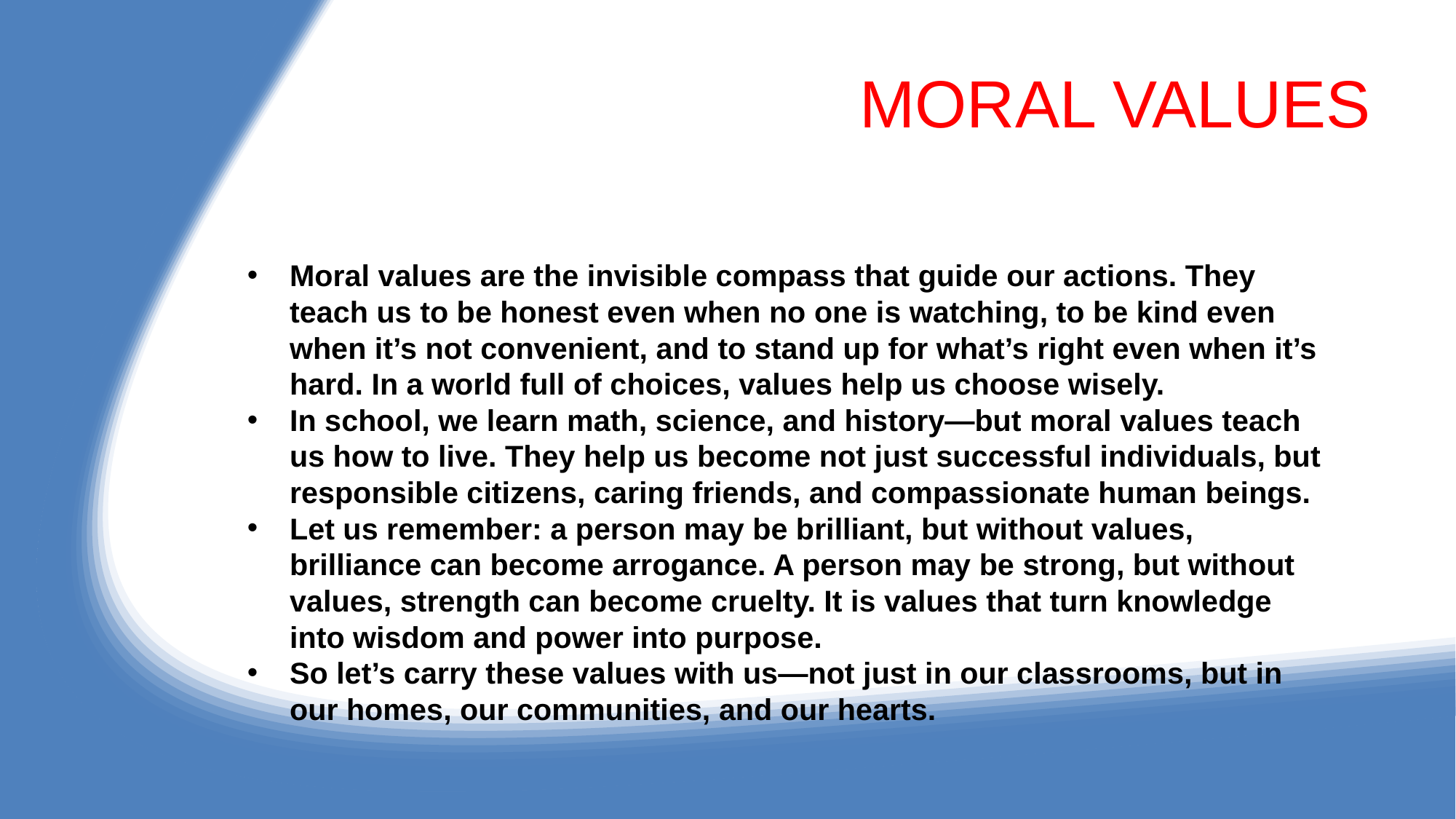

# MORAL VALUES

Moral values are the invisible compass that guide our actions. They teach us to be honest even when no one is watching, to be kind even when it’s not convenient, and to stand up for what’s right even when it’s hard. In a world full of choices, values help us choose wisely.
In school, we learn math, science, and history—but moral values teach us how to live. They help us become not just successful individuals, but responsible citizens, caring friends, and compassionate human beings.
Let us remember: a person may be brilliant, but without values, brilliance can become arrogance. A person may be strong, but without values, strength can become cruelty. It is values that turn knowledge into wisdom and power into purpose.
So let’s carry these values with us—not just in our classrooms, but in our homes, our communities, and our hearts.